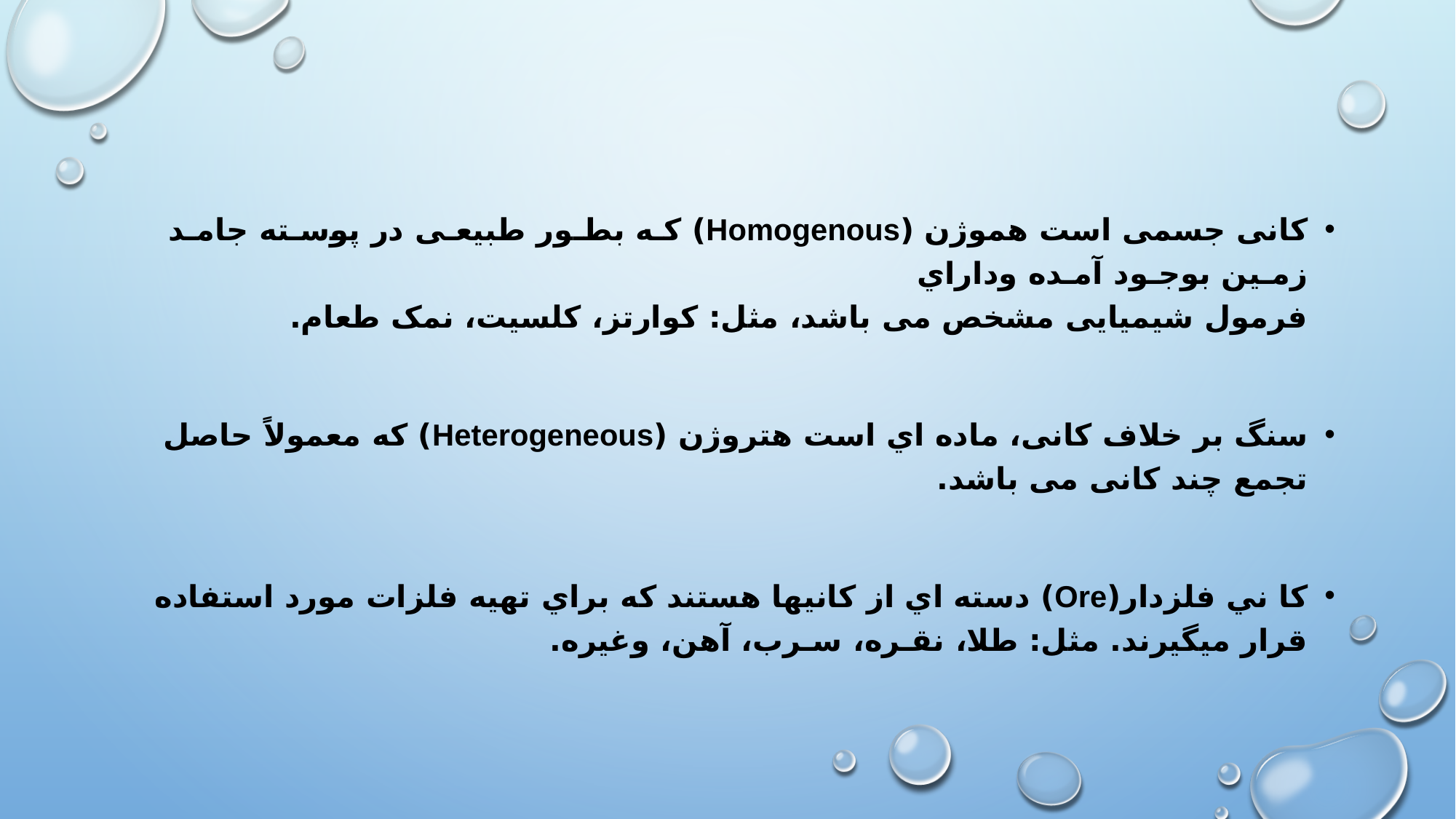

کانی جسمی است هموژن (Homogenous) کـه بطـور طبیعـی در پوسـته جامـد زمـین بوجـود آمـده وداراي
فرمول شیمیایی مشخص می باشد، مثل: کوارتز، کلسیت، نمک طعام.

سنگ بر خلاف کانی، ماده اي است هتروژن (Heterogeneous) که معمولاً حاصل تجمع چند کانی می باشد.

کا ني فلزدار(Ore) دسته اي از کانیها هستند که براي تهیه فلزات مورد استفاده قرار میگیرند. مثل: طلا، نقـره، سـرب، آهن، وغیره.